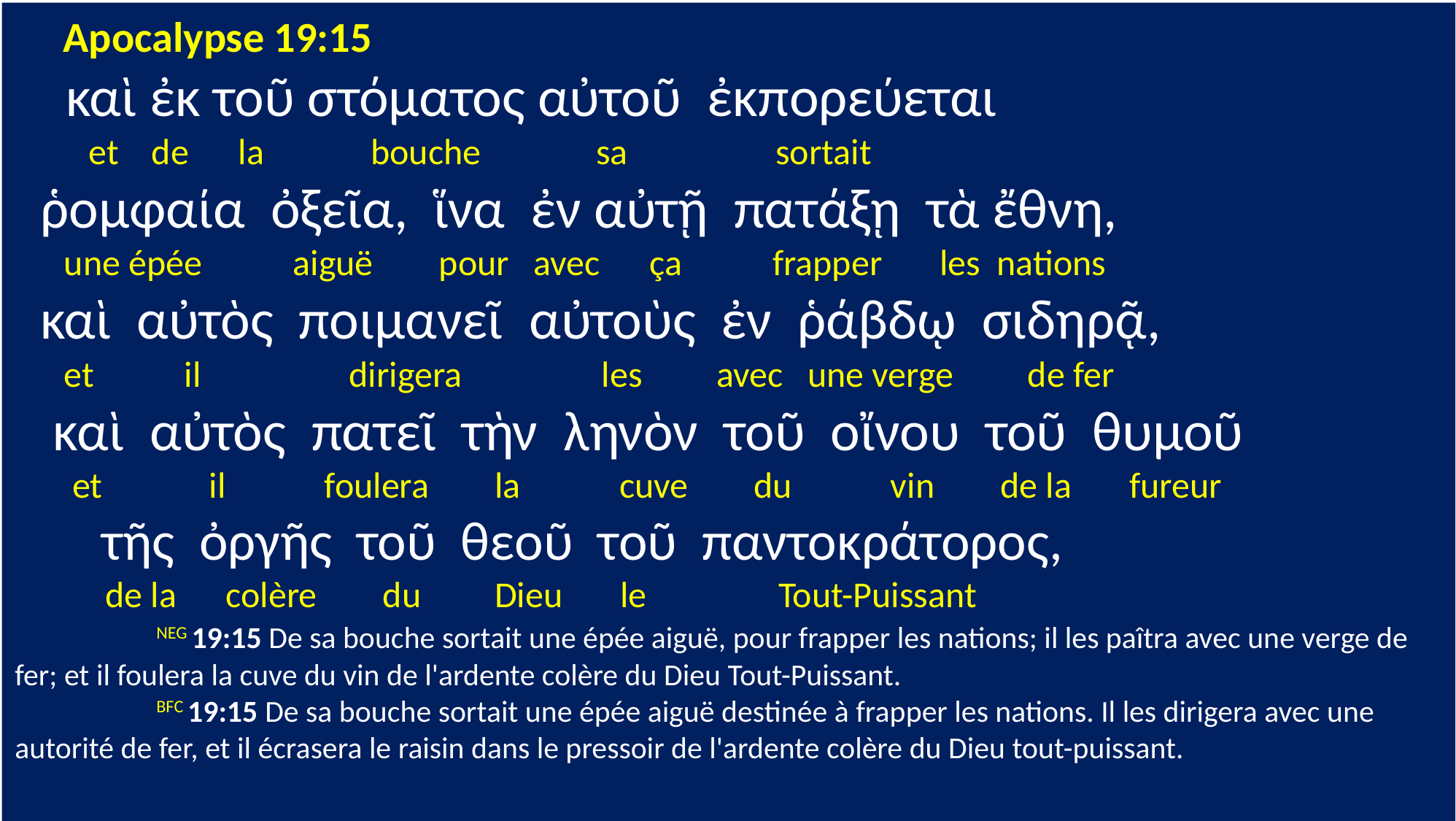

Apocalypse 19:15
    καὶ ἐκ τοῦ στόματος αὐτοῦ  ἐκπορεύεται
         et    de      la             bouche              sa                  sortait
  ῥομφαία  ὀξεῖα,  ἵνα  ἐν αὐτῇ  πατάξῃ  τὰ ἔθνη,
      une épée           aiguë        pour   avec      ça           frapper       les  nations
  καὶ  αὐτὸς  ποιμανεῖ  αὐτοὺς  ἐν  ῥάβδῳ  σιδηρᾷ,
      et           il                  dirigera                 les         avec   une verge         de fer
   καὶ  αὐτὸς  πατεῖ  τὴν  ληνὸν  τοῦ  οἴνου  τοῦ  θυμοῦ
       et             il            foulera        la            cuve        du            vin        de la       fureur
       τῆς  ὀργῆς  τοῦ  θεοῦ  τοῦ  παντοκράτορος,
           de la      colère        du         Dieu       le                Tout-Puissant
 	        NEG 19:15 De sa bouche sortait une épée aiguë, pour frapper les nations; il les paîtra avec une verge de fer; et il foulera la cuve du vin de l'ardente colère du Dieu Tout-Puissant.
	        BFC 19:15 De sa bouche sortait une épée aiguë destinée à frapper les nations. Il les dirigera avec une autorité de fer, et il écrasera le raisin dans le pressoir de l'ardente colère du Dieu tout-puissant.